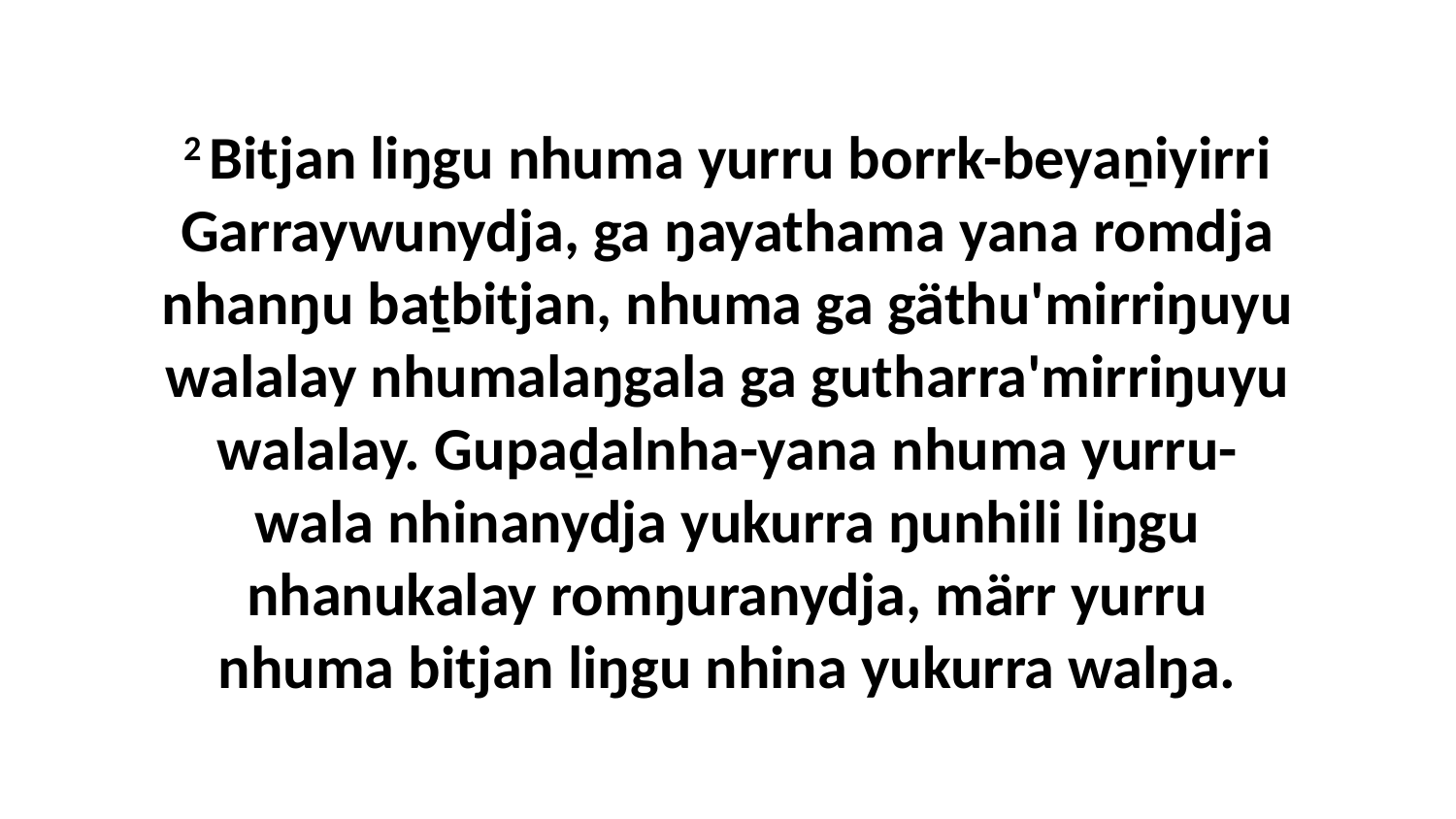

2 Bitjan liŋgu nhuma yurru borrk-beyaṉiyirri Garraywunydja, ga ŋayathama yana romdja nhanŋu baṯbitjan, nhuma ga gäthu'mirriŋuyu walalay nhumalaŋgala ga gutharra'mirriŋuyu walalay. Gupaḏalnha-yana nhuma yurru-wala nhinanydja yukurra ŋunhili liŋgu nhanukalay romŋuranydja, märr yurru nhuma bitjan liŋgu nhina yukurra walŋa.